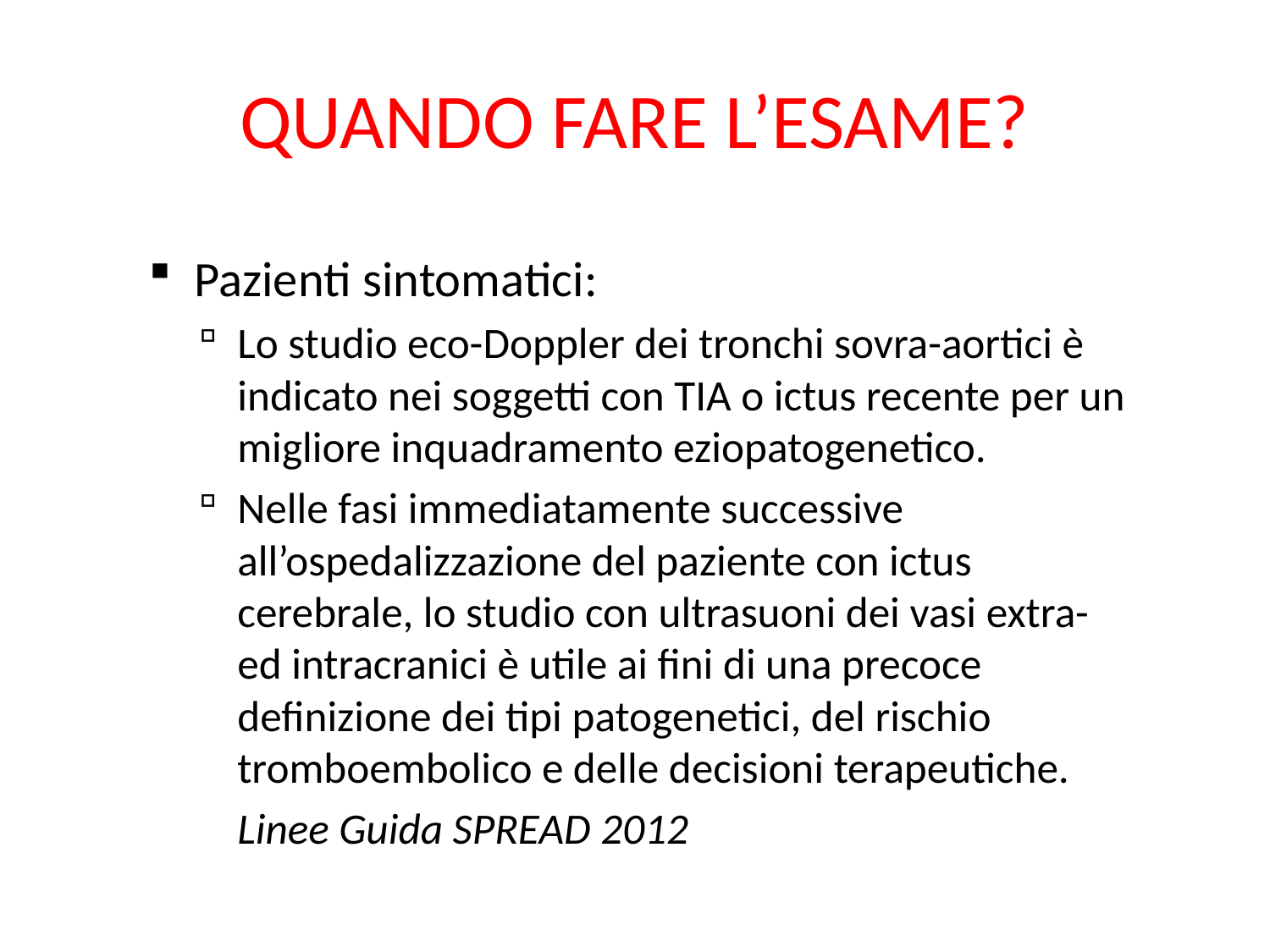

# QUANDO FARE L’ESAME?
Pazienti sintomatici:
Lo studio eco-Doppler dei tronchi sovra-aortici è indicato nei soggetti con TIA o ictus recente per un migliore inquadramento eziopatogenetico.
Nelle fasi immediatamente successive all’ospedalizzazione del paziente con ictus cerebrale, lo studio con ultrasuoni dei vasi extra- ed intracranici è utile ai fini di una precoce definizione dei tipi patogenetici, del rischio tromboembolico e delle decisioni terapeutiche.
				Linee Guida SPREAD 2012